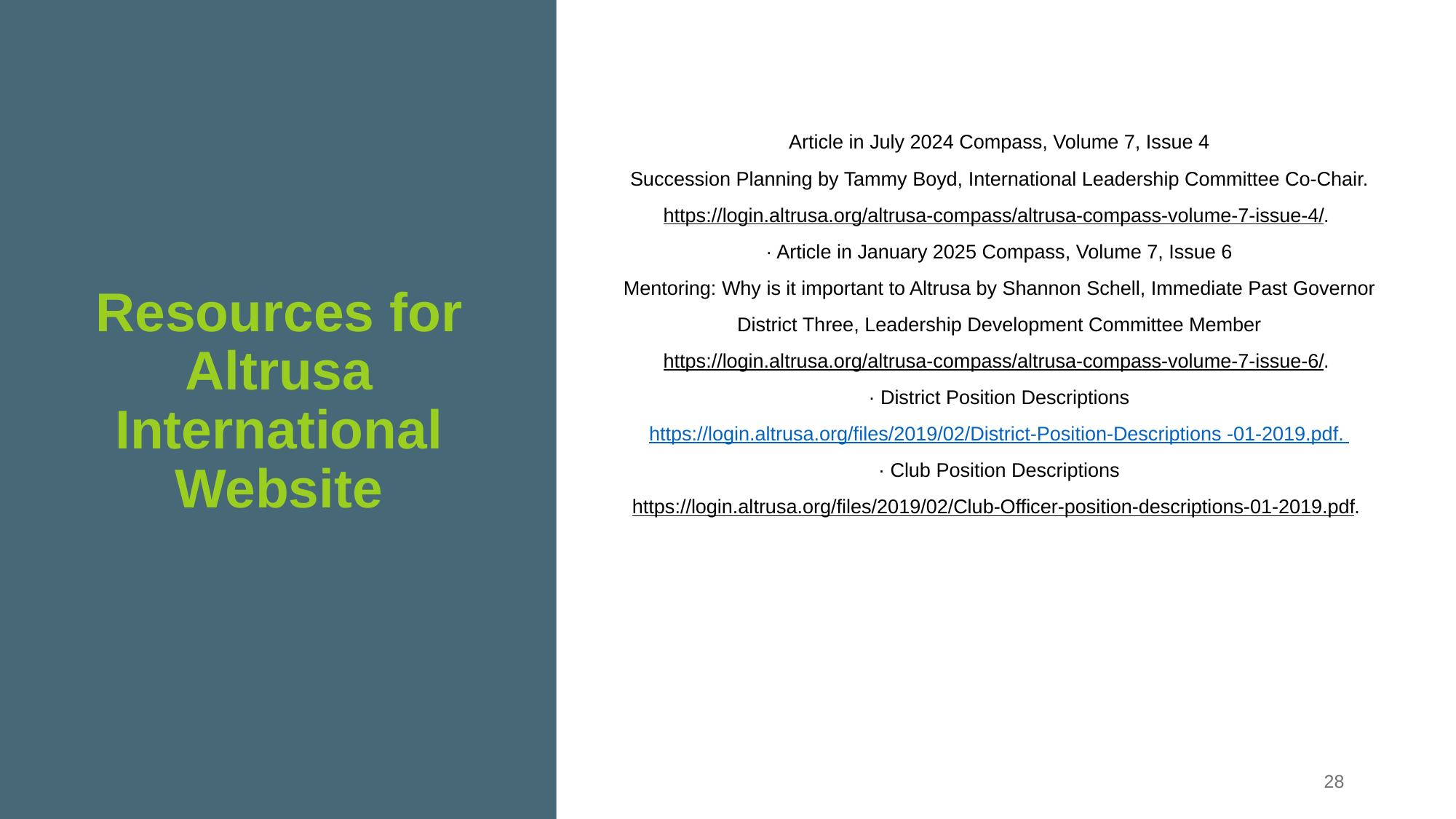

Article in July 2024 Compass, Volume 7, Issue 4
Succession Planning by Tammy Boyd, International Leadership Committee Co-Chair.
https://login.altrusa.org/altrusa-compass/altrusa-compass-volume-7-issue-4/.
· Article in January 2025 Compass, Volume 7, Issue 6
Mentoring: Why is it important to Altrusa by Shannon Schell, Immediate Past Governor
District Three, Leadership Development Committee Member
https://login.altrusa.org/altrusa-compass/altrusa-compass-volume-7-issue-6/.
· District Position Descriptions
https://login.altrusa.org/files/2019/02/District-Position-Descriptions -01-2019.pdf.
· Club Position Descriptions
https://login.altrusa.org/files/2019/02/Club-Officer-position-descriptions-01-2019.pdf.

# Resources for Altrusa International Website
28